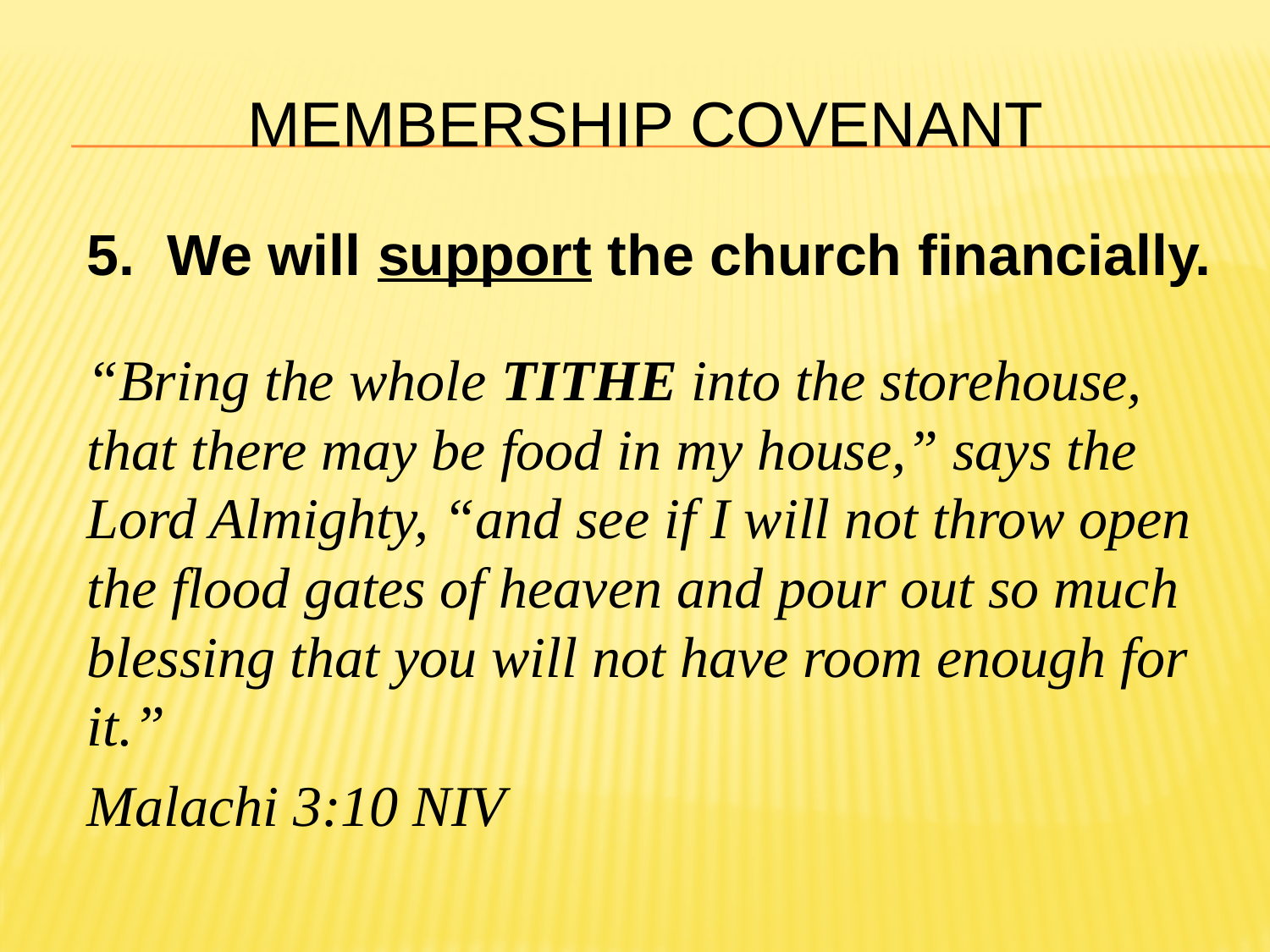

# MEMBERSHIP COVENANT
5.  We will support the church financially.

“Bring the whole TITHE into the storehouse, that there may be food in my house,” says the Lord Almighty, “and see if I will not throw open the flood gates of heaven and pour out so much blessing that you will not have room enough for it.”
Malachi 3:10 NIV